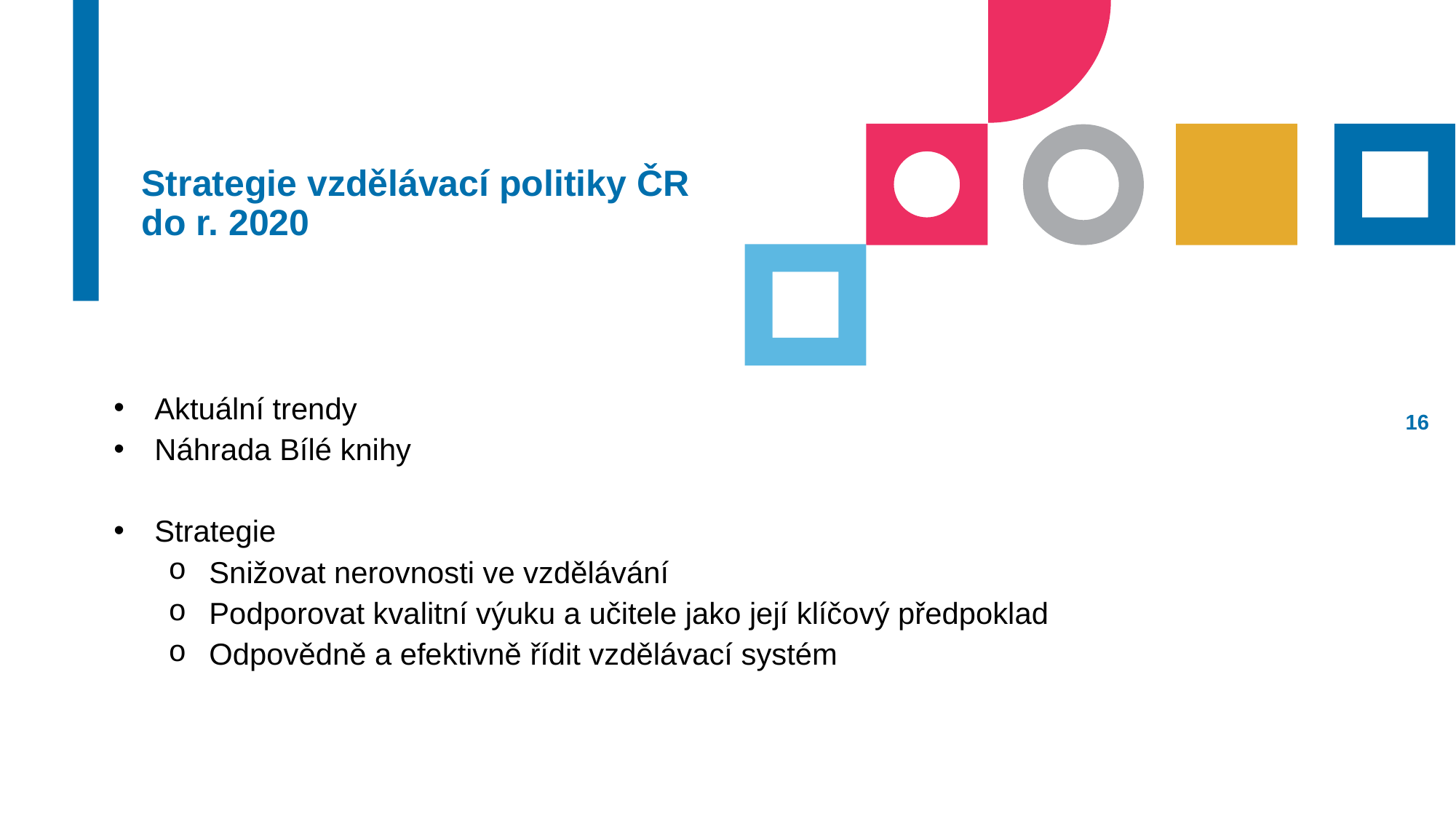

# Strategie vzdělávací politiky ČR do r. 2020
Aktuální trendy
Náhrada Bílé knihy

Strategie
Snižovat nerovnosti ve vzdělávání
Podporovat kvalitní výuku a učitele jako její klíčový předpoklad
Odpovědně a efektivně řídit vzdělávací systém
16